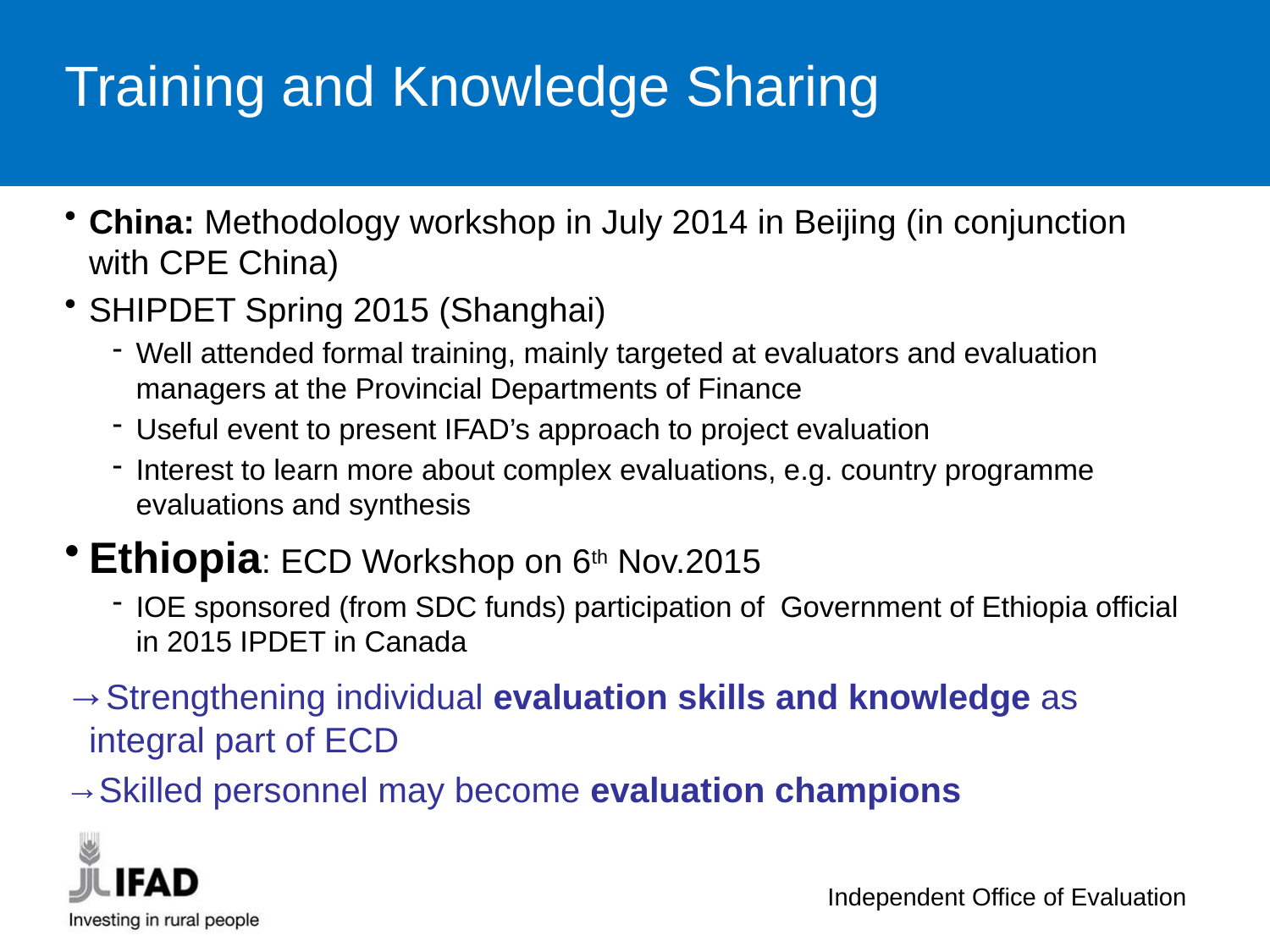

# Training and Knowledge Sharing
China: Methodology workshop in July 2014 in Beijing (in conjunction with CPE China)
SHIPDET Spring 2015 (Shanghai)
Well attended formal training, mainly targeted at evaluators and evaluation managers at the Provincial Departments of Finance
Useful event to present IFAD’s approach to project evaluation
Interest to learn more about complex evaluations, e.g. country programme evaluations and synthesis
Ethiopia: ECD Workshop on 6th Nov.2015
IOE sponsored (from SDC funds) participation of  Government of Ethiopia official in 2015 IPDET in Canada
 Strengthening individual evaluation skills and knowledge as integral part of ECD
 Skilled personnel may become evaluation champions